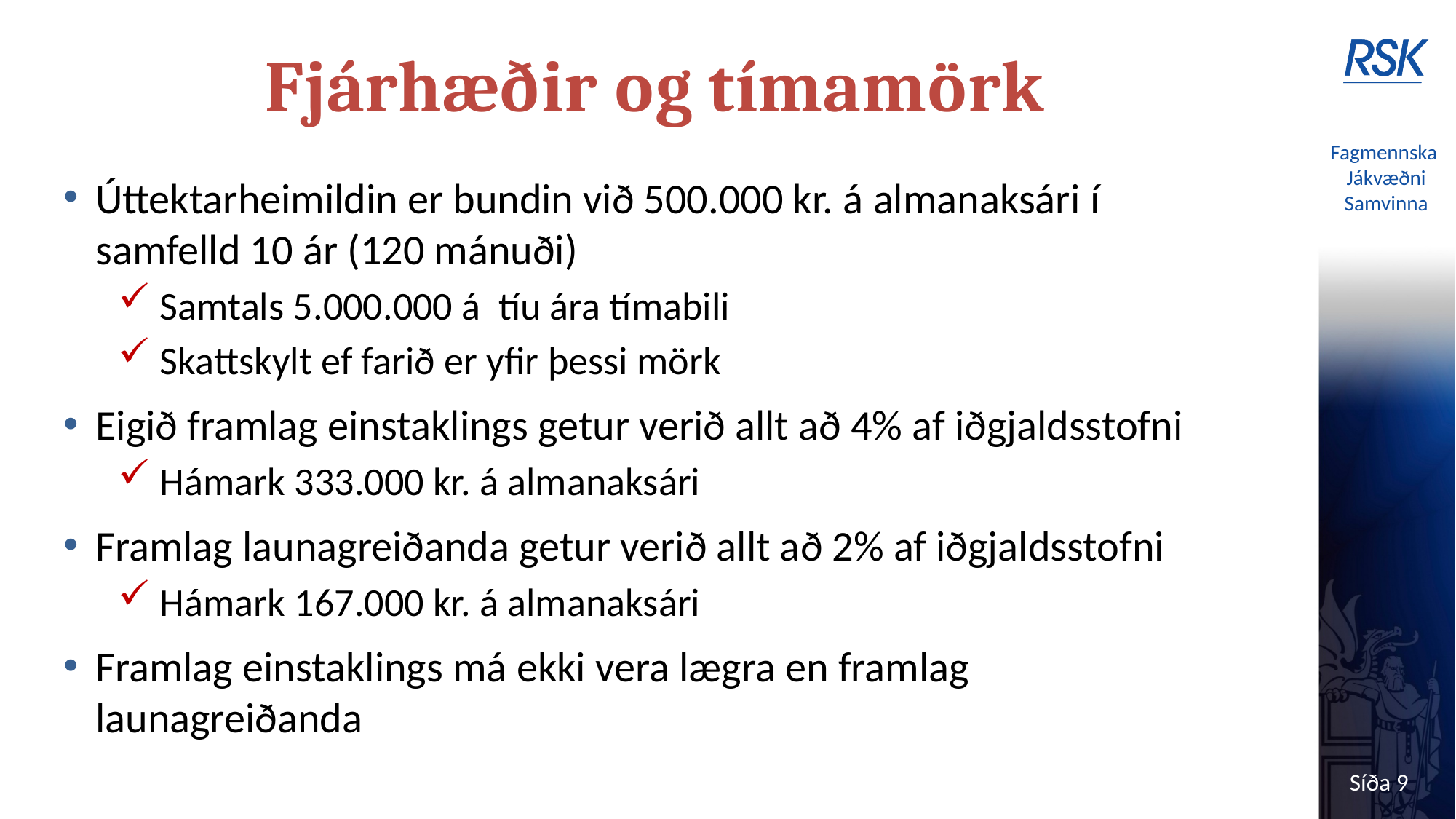

# Fjárhæðir og tímamörk
Úttektarheimildin er bundin við 500.000 kr. á almanaksári í samfelld 10 ár (120 mánuði)
Samtals 5.000.000 á  tíu ára tímabili
Skattskylt ef farið er yfir þessi mörk
Eigið framlag einstaklings getur verið allt að 4% af iðgjaldsstofni
Hámark 333.000 kr. á almanaksári
Framlag launagreiðanda getur verið allt að 2% af iðgjaldsstofni
Hámark 167.000 kr. á almanaksári
Framlag einstaklings má ekki vera lægra en framlag launagreiðanda